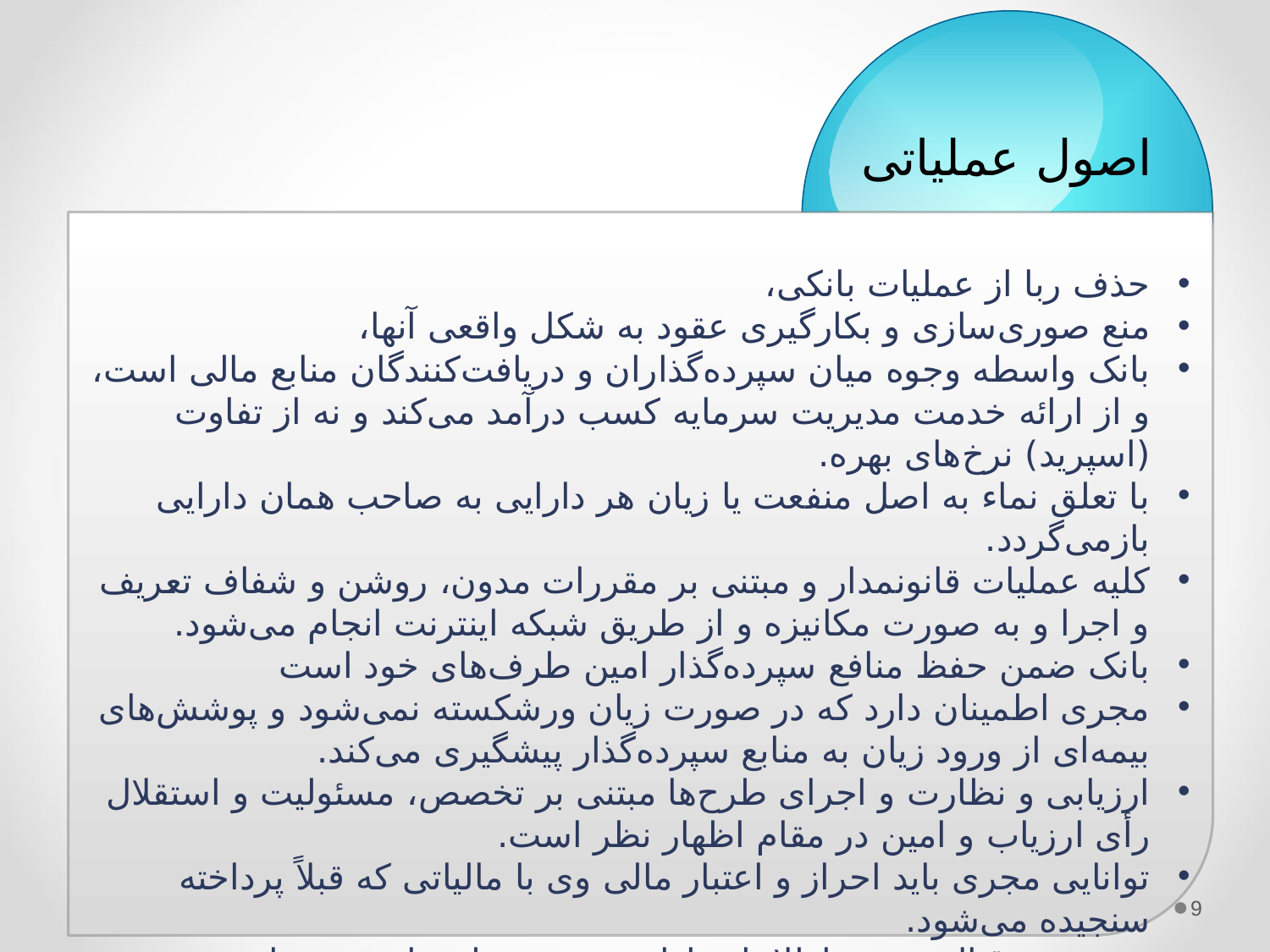

اصول عملیاتی

حذف ربا از عملیات بانکی،
منع صوری‌سازی و بکارگیری عقود به شکل واقعی آنها،
بانک واسطه وجوه میان سپرده‌گذاران و دریافت‌کنندگان منابع مالی است، و از ارائه خدمت مدیریت سرمایه کسب درآمد می‌کند و نه از تفاوت (اسپرید) نرخ‌های بهره.
با تعلق نماء به اصل منفعت یا زیان هر دارایی به صاحب همان دارایی بازمی‌گردد.
کلیه عملیات قانونمدار و مبتنی بر مقررات مدون، روشن و شفاف تعریف و اجرا و به صورت مکانیزه و از طریق شبکه اینترنت انجام می‌شود.
بانک ضمن حفظ منافع سپرده‌گذار امین طرف‌های خود است
مجری اطمینان دارد که در صورت زیان ورشکسته نمی‌شود و پوشش‌های بیمه‌ای از ورود زیان به منابع سپرده‌گذار پیشگیری می‌کند.
ارزیابی و نظارت و اجرای طرح‌ها مبتنی بر تخصص، مسئولیت و استقلال رأی ارزیاب و امین در مقام اظهار نظر است.
توانایی مجری باید احراز و اعتبار مالی وی با مالیاتی که قبلاً پرداخته سنجیده می‌شود.
مجری در قبال صحت اطلاعات ارائه شده در طرح‌نامه پیشنهادی خود مسؤول است.
9